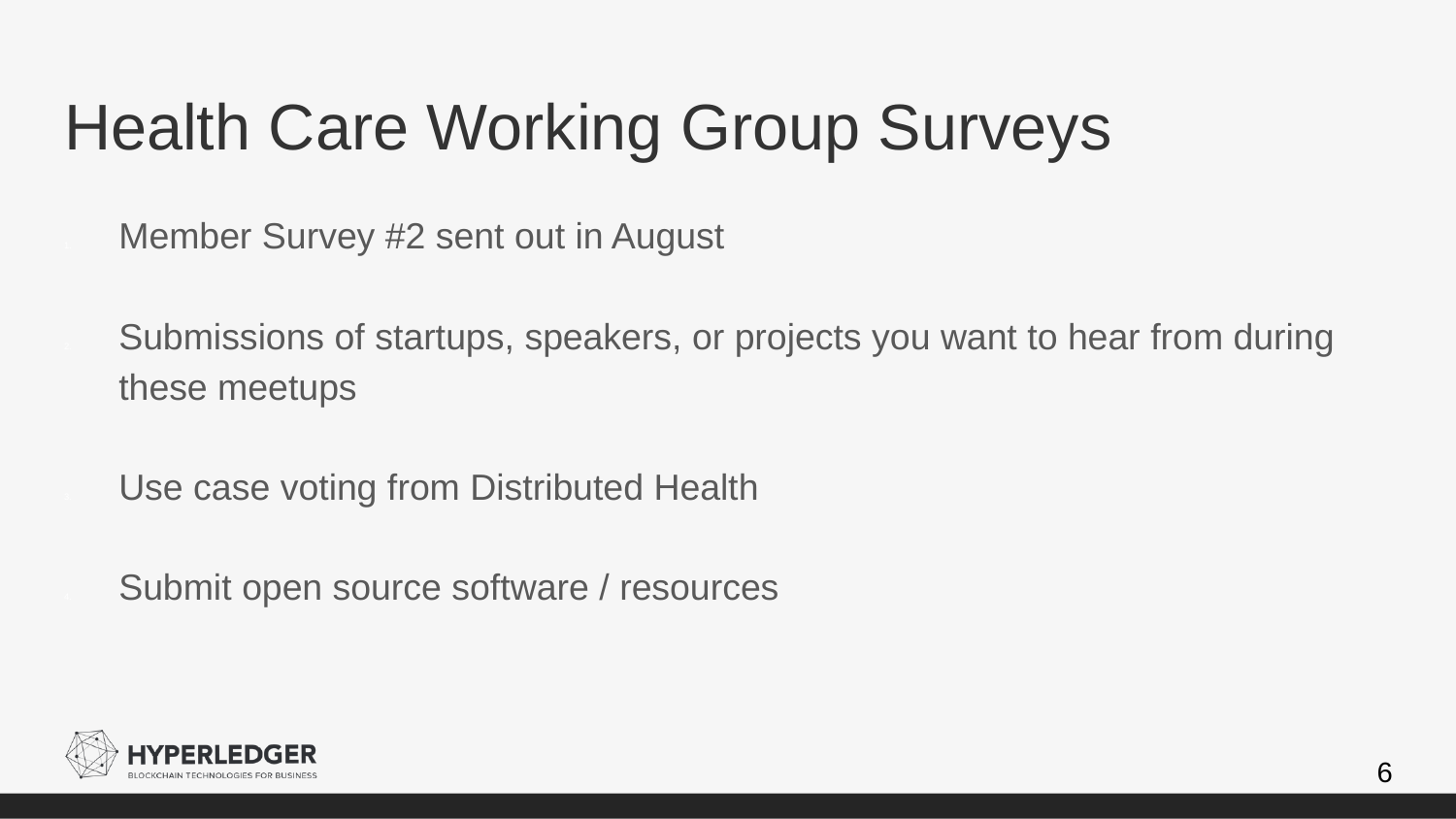

# Health Care Working Group Surveys
Member Survey #2 sent out in August

Submissions of startups, speakers, or projects you want to hear from during these meetups

Use case voting from Distributed Health

Submit open source software / resources

6